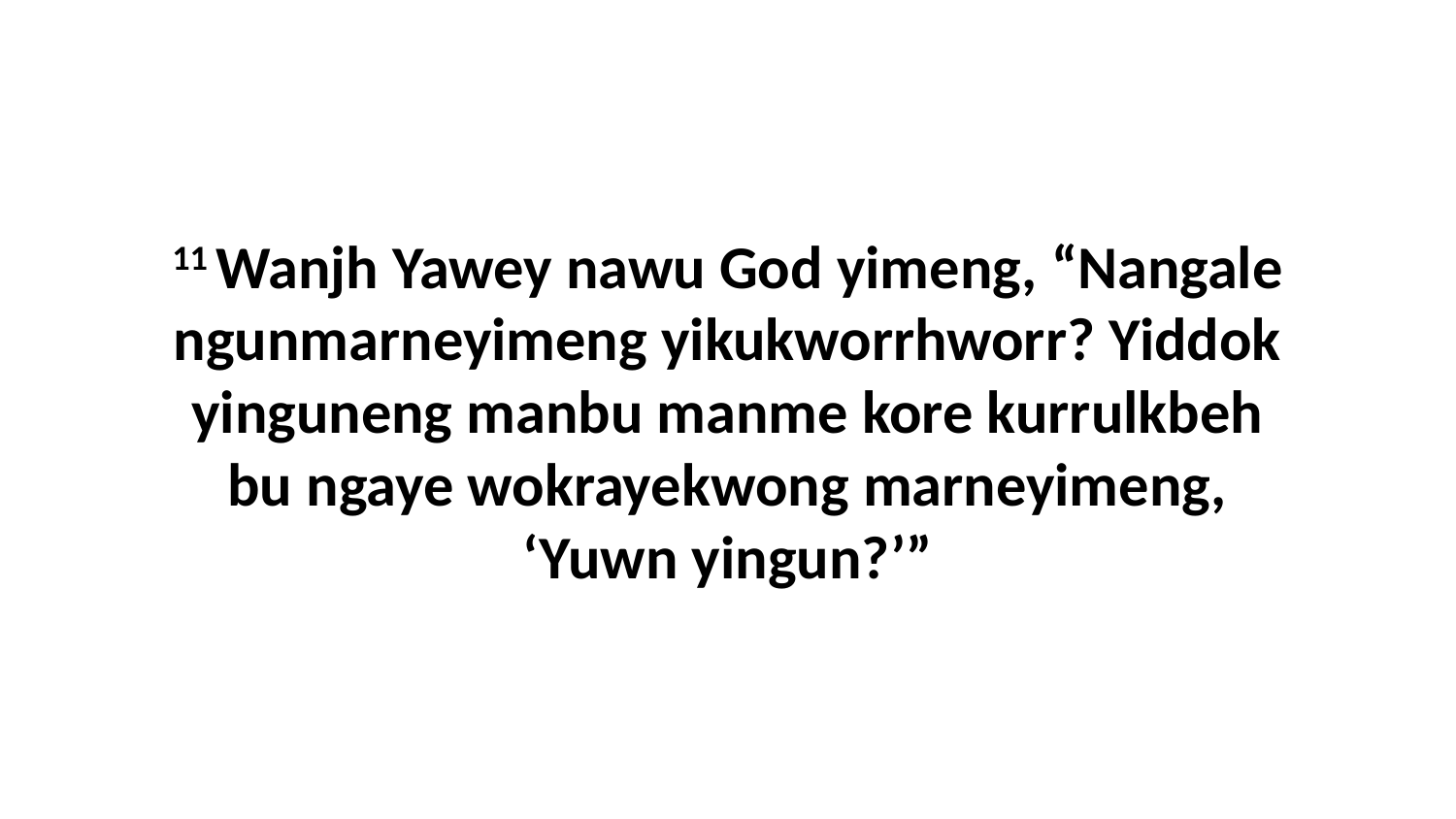

11 Wanjh Yawey nawu God yimeng, “Nangale ngunmarneyimeng yikukworrhworr? Yiddok yinguneng manbu manme kore kurrulkbeh bu ngaye wokrayekwong marneyimeng, ‘Yuwn yingun?’”